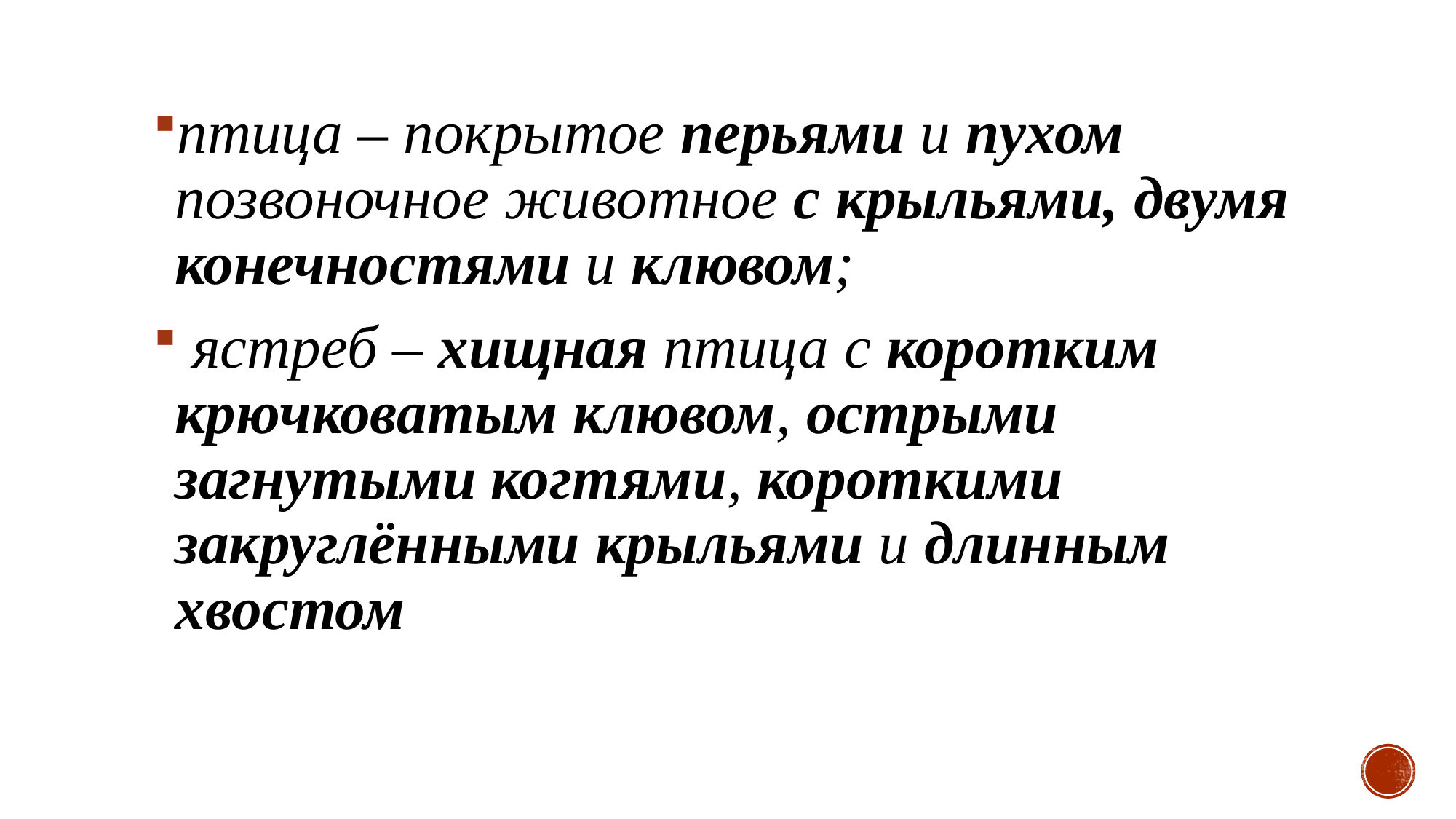

птица – покрытое перьями и пухом позвоночное животное с крыльями, двумя конечностями и клювом;
 ястреб – хищная птица с коротким крючковатым клювом, острыми загнутыми когтями, короткими закруглёнными крыльями и длинным хвостом